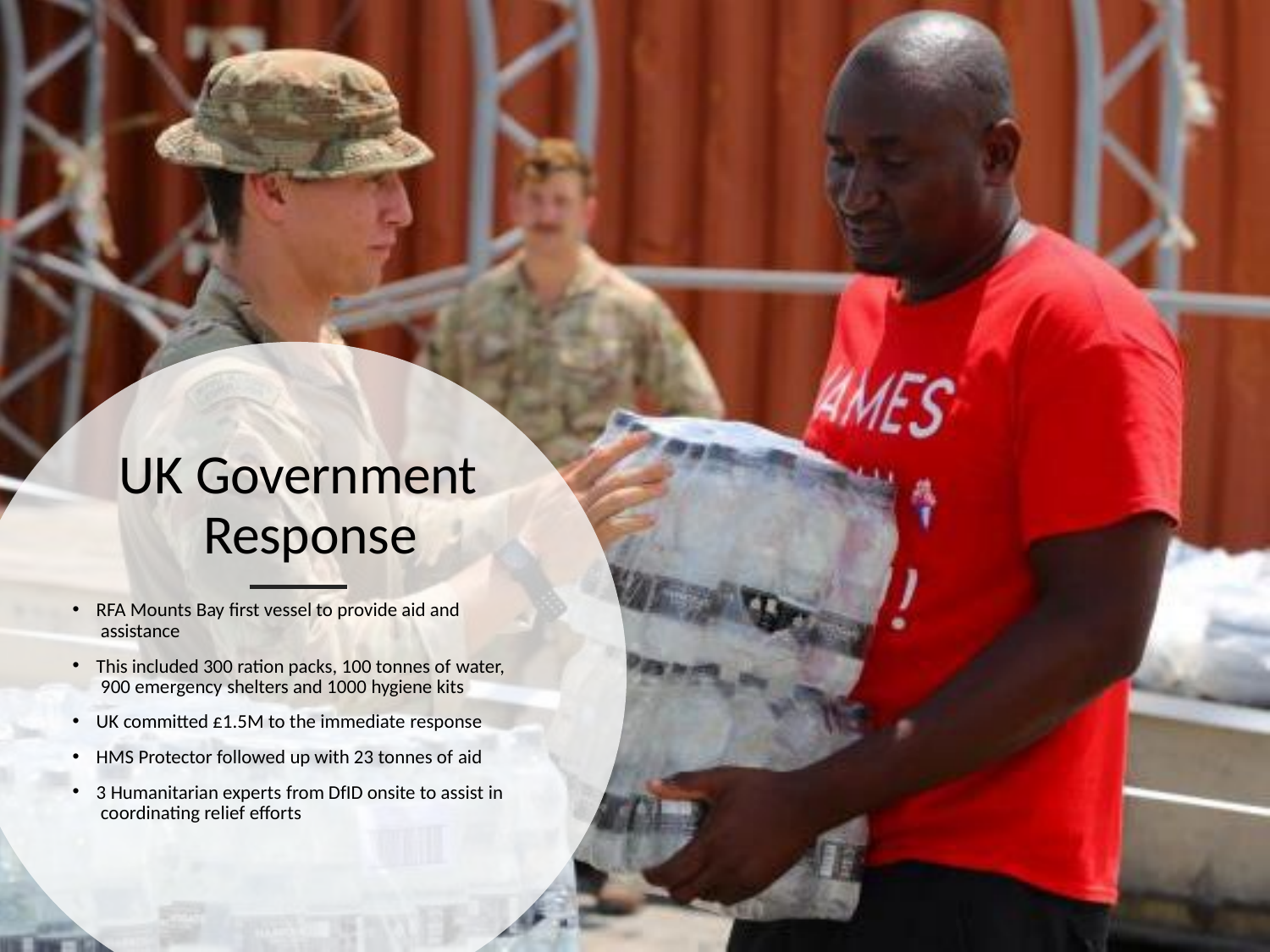

UK Government  Response

RFA Mounts Bay first vessel to provide aid and  assistance
This included 300 ration packs, 100 tonnes of water,  900 emergency shelters and 1000 hygiene kits
UK committed £1.5M to the immediate response
HMS Protector followed up with 23 tonnes of aid
3 Humanitarian experts from DfID onsite to assist in  coordinating relief efforts